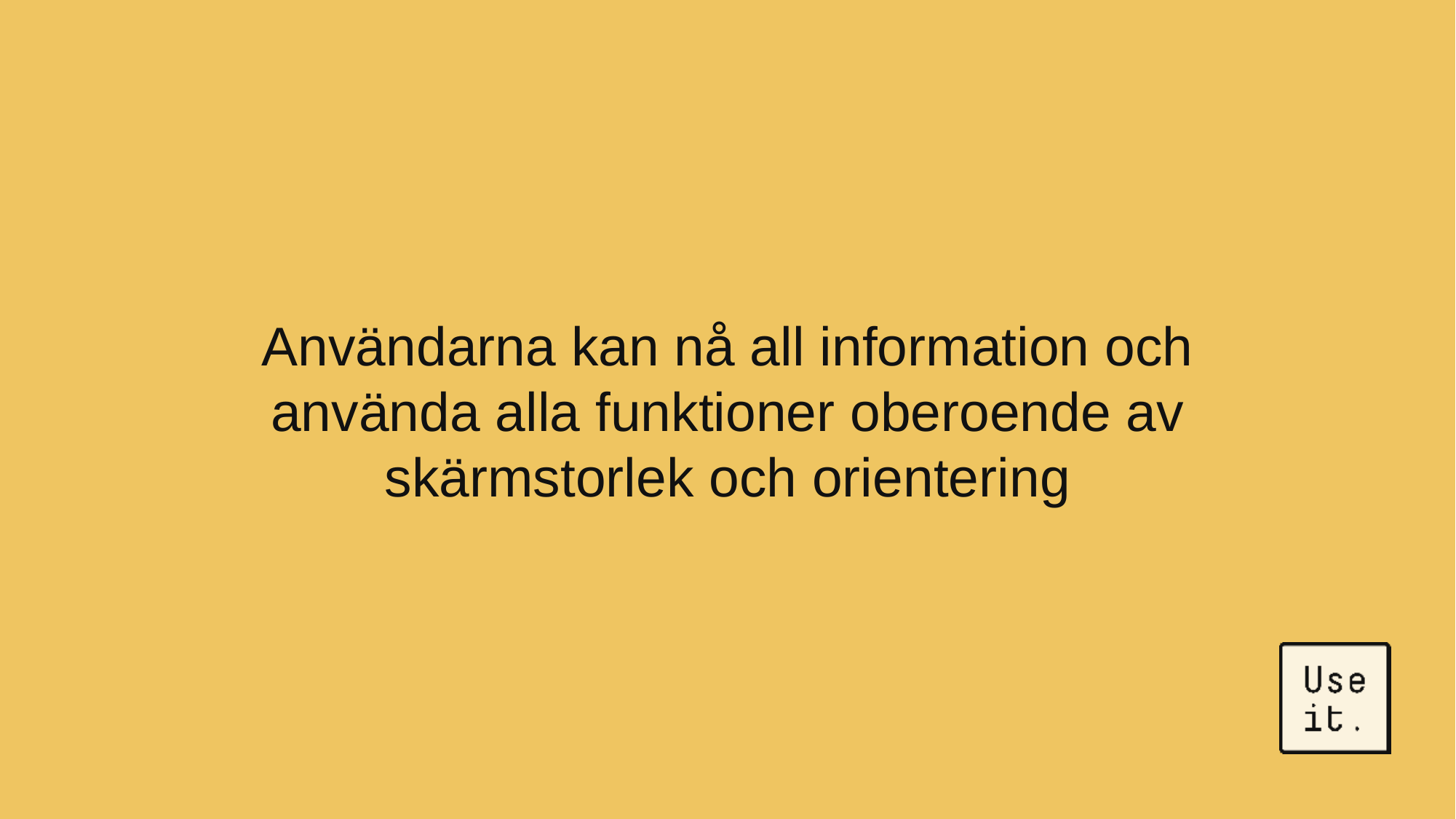

# Användarna kan nå all information och använda alla funktioner oberoende av skärmstorlek och orientering